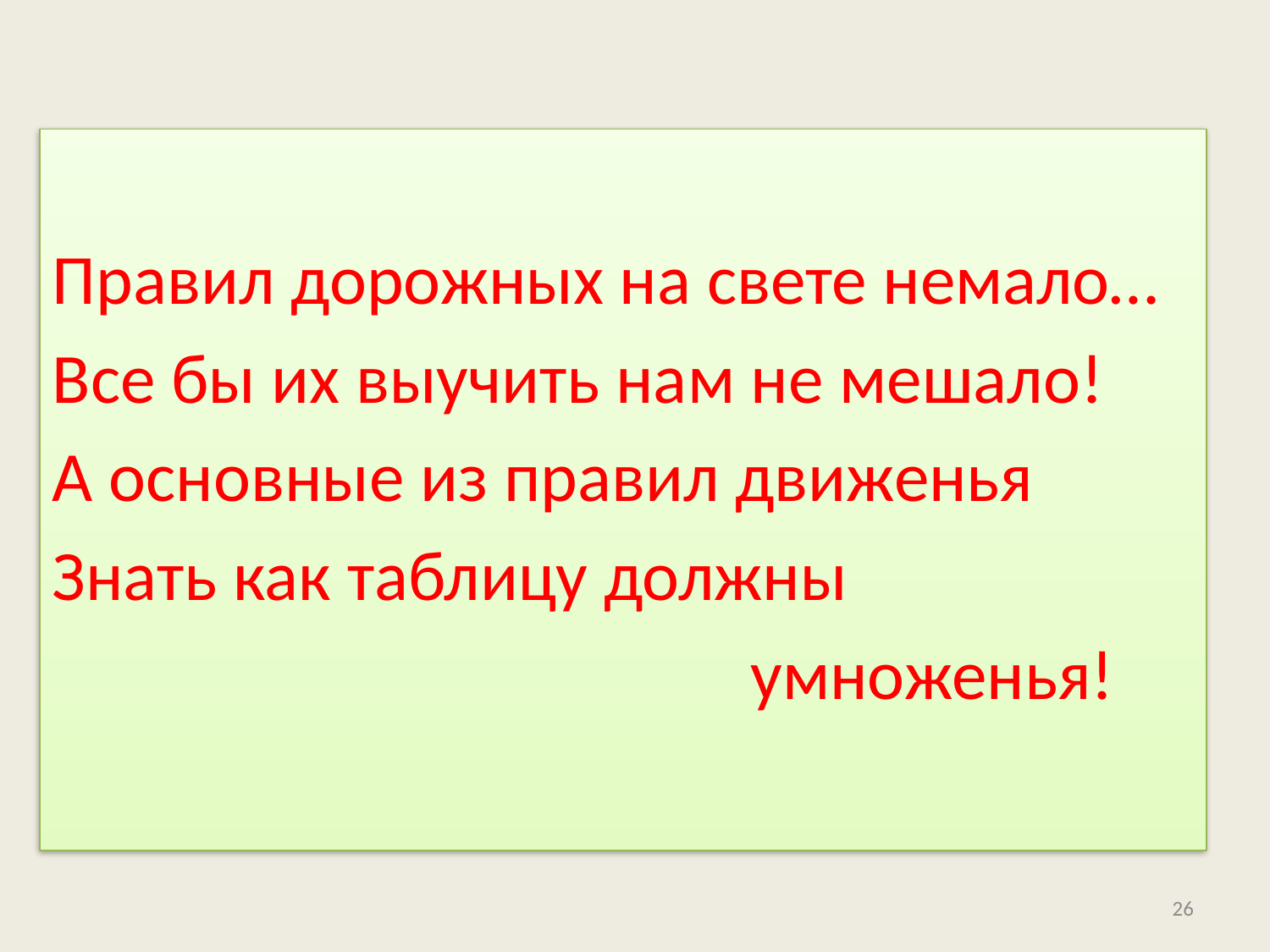

#

Правил дорожных на свете немало…
Все бы их выучить нам не мешало!
А основные из правил движенья
Знать как таблицу должны
                                            умноженья!

26